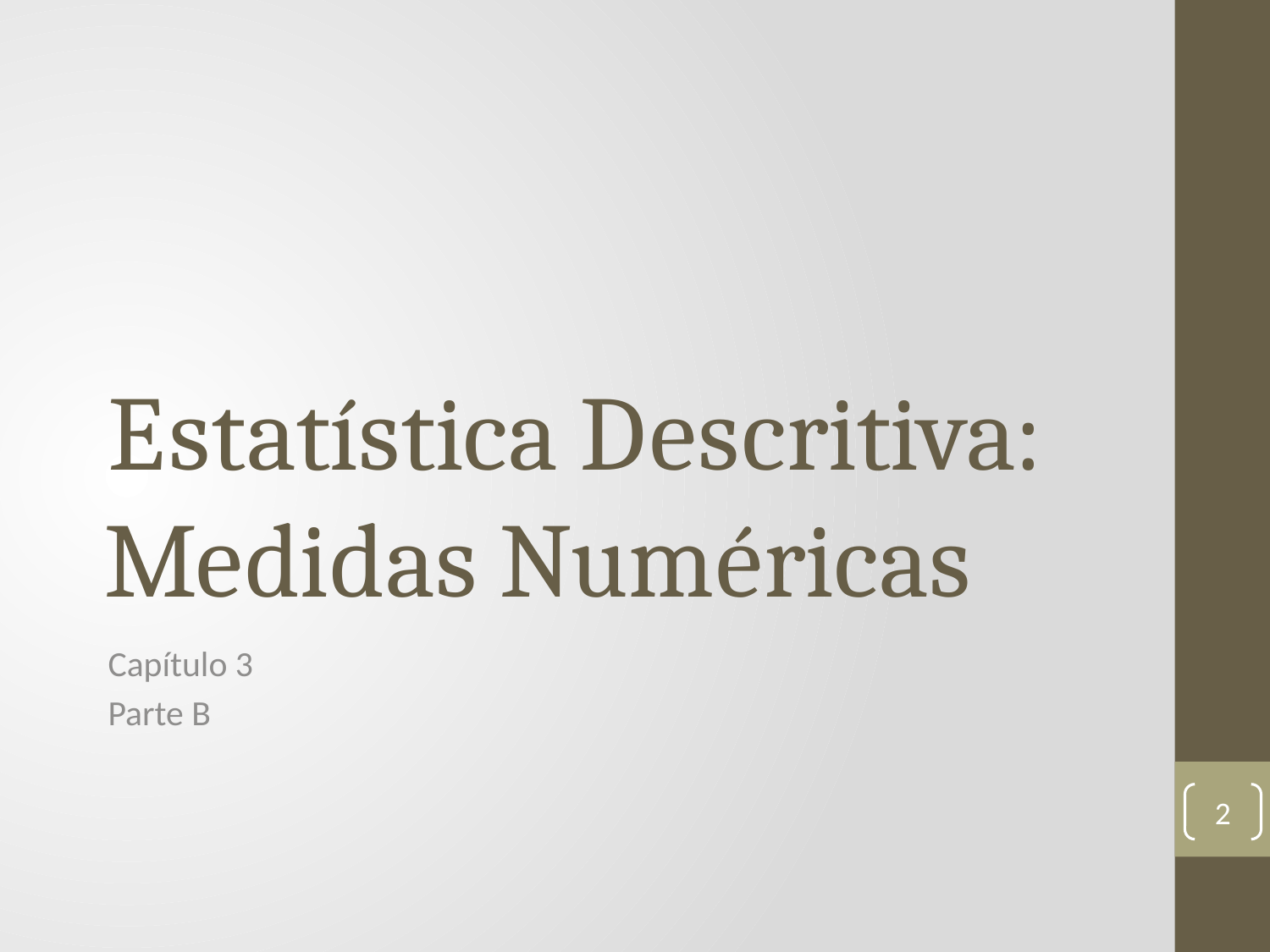

# Estatística Descritiva: Medidas Numéricas
Capítulo 3
Parte B
2